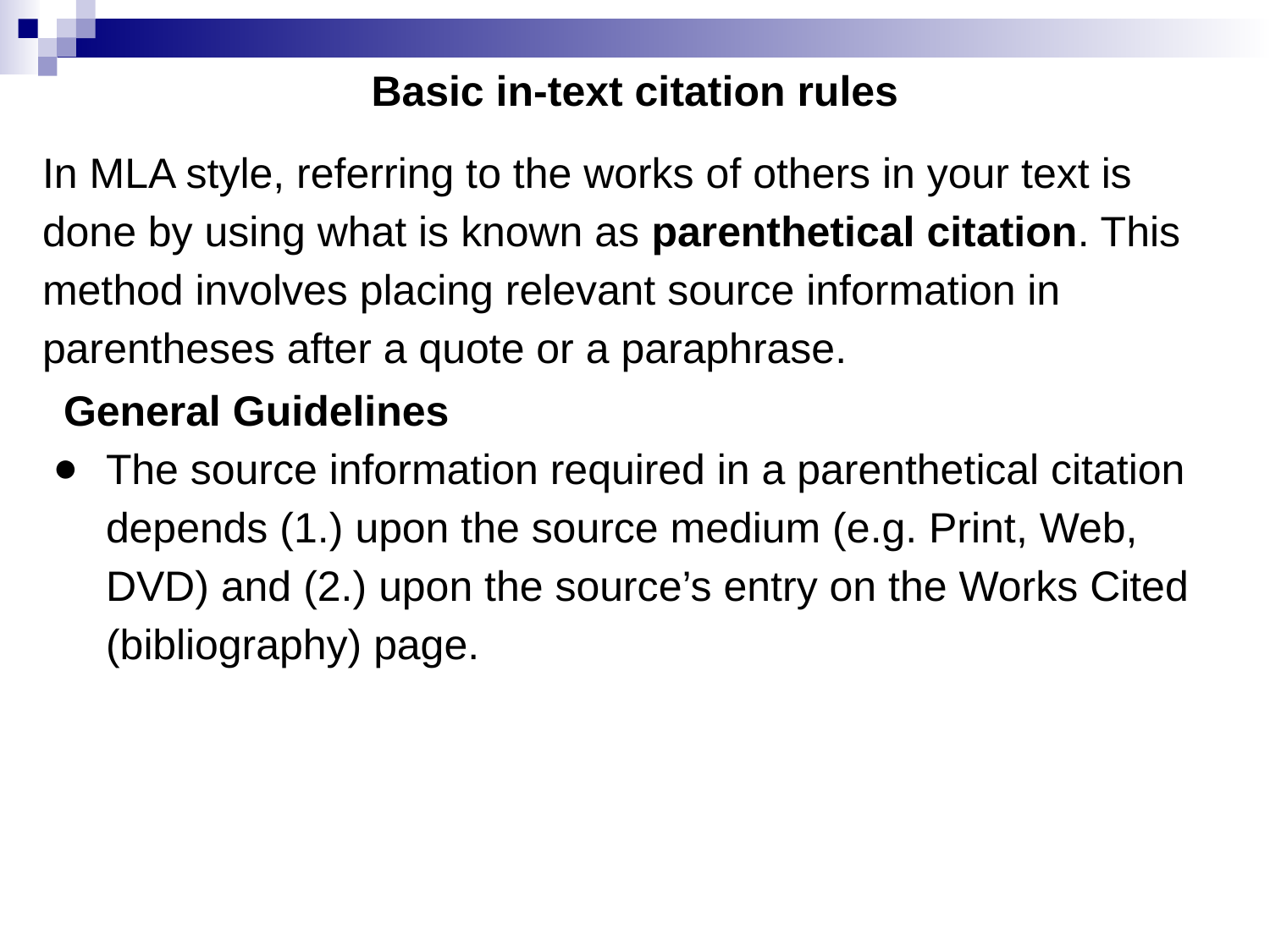

# Basic in-text citation rules
In MLA style, referring to the works of others in your text is done by using what is known as parenthetical citation. This method involves placing relevant source information in parentheses after a quote or a paraphrase.
General Guidelines
The source information required in a parenthetical citation depends (1.) upon the source medium (e.g. Print, Web, DVD) and (2.) upon the source’s entry on the Works Cited (bibliography) page.